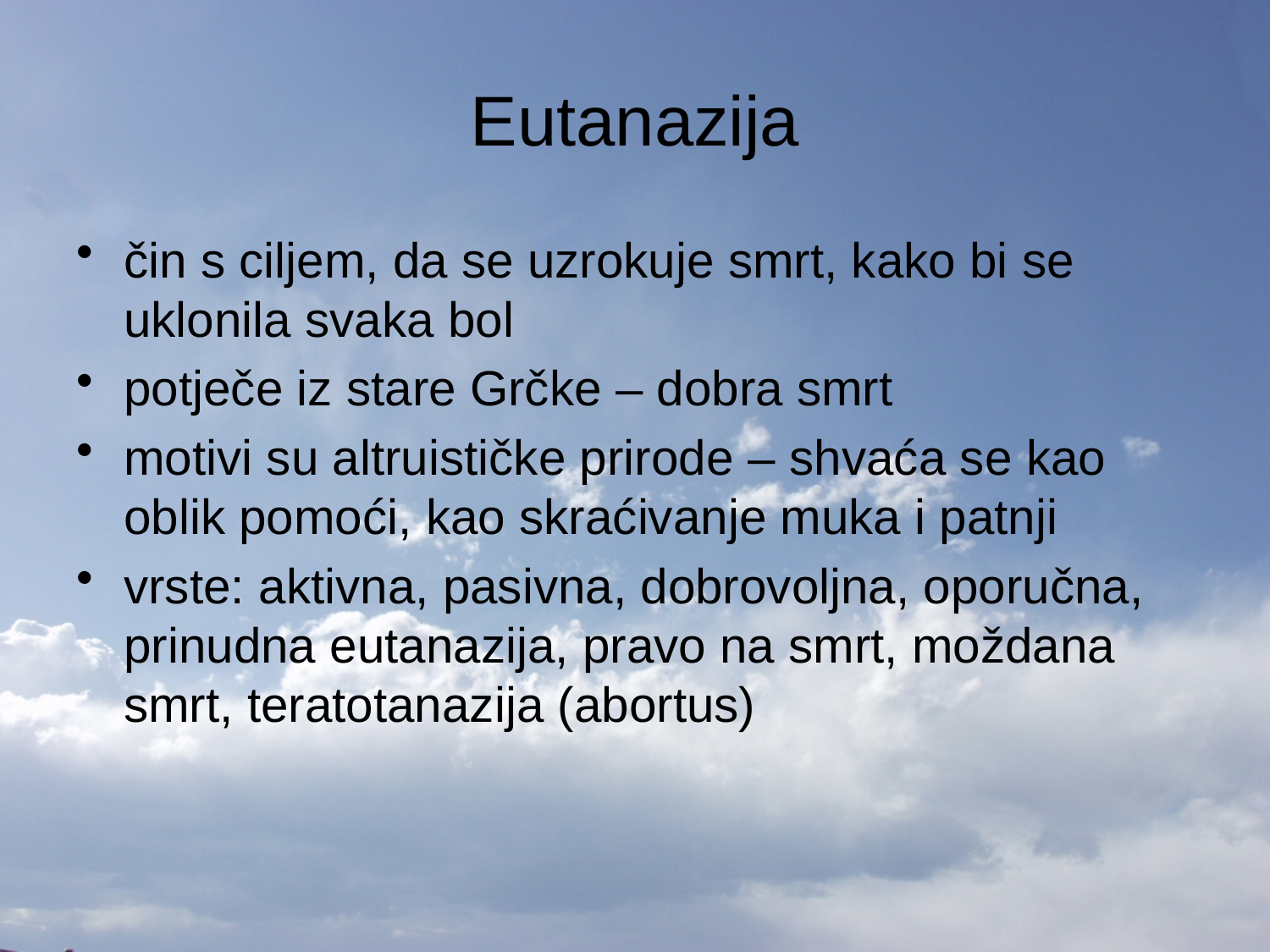

# Eutanazija
čin s ciljem, da se uzrokuje smrt, kako bi se uklonila svaka bol
potječe iz stare Grčke – dobra smrt
motivi su altruističke prirode – shvaća se kao oblik pomoći, kao skraćivanje muka i patnji
vrste: aktivna, pasivna, dobrovoljna, oporučna, prinudna eutanazija, pravo na smrt, moždana smrt, teratotanazija (abortus)